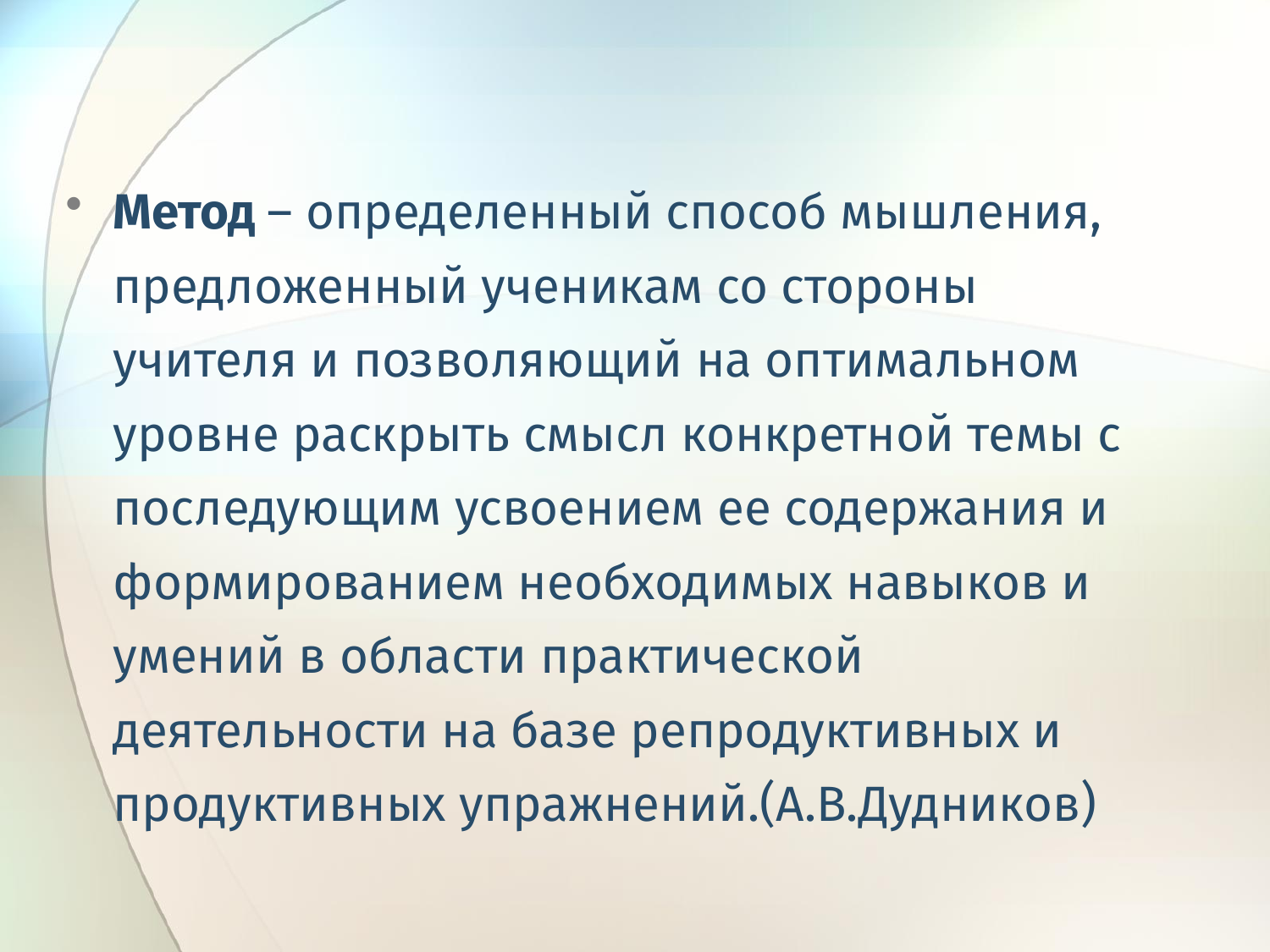

#
Метод – определенный способ мышления, предложенный ученикам со стороны учителя и позволяющий на оптимальном уровне раскрыть смысл конкретной темы с последующим усвоением ее содержания и формированием необходимых навыков и умений в области практической деятельности на базе репродуктивных и продуктивных упражнений.(А.В.Дудников)